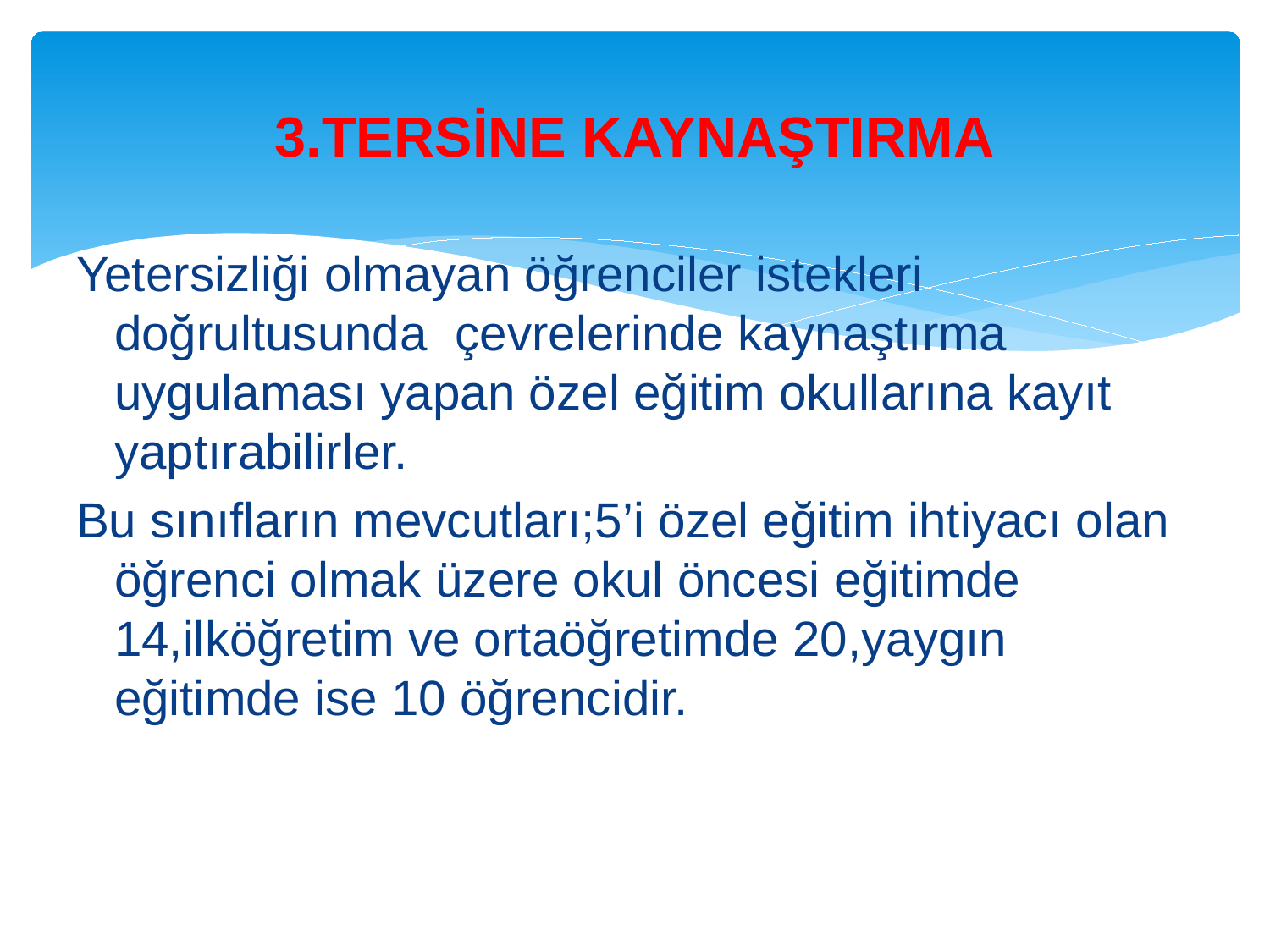

# 3.TERSİNE KAYNAŞTIRMA
Yetersizliği olmayan öğrenciler istekleri doğrultusunda  çevrelerinde kaynaştırma uygulaması yapan özel eğitim okullarına kayıt yaptırabilirler.
Bu sınıfların mevcutları;5’i özel eğitim ihtiyacı olan öğrenci olmak üzere okul öncesi eğitimde 14,ilköğretim ve ortaöğretimde 20,yaygın eğitimde ise 10 öğrencidir.